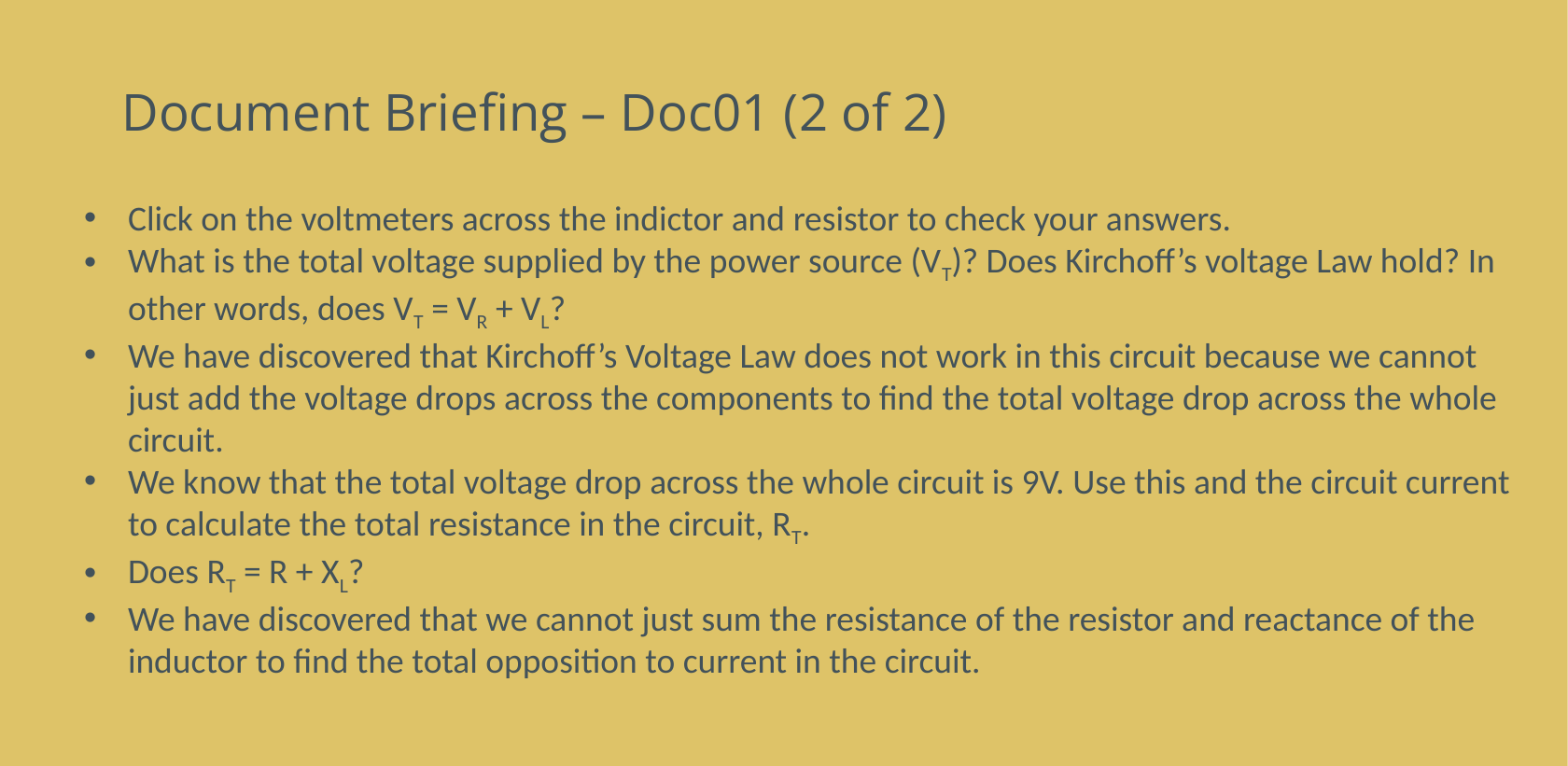

# Document Briefing – Doc01 (2 of 2)
Click on the voltmeters across the indictor and resistor to check your answers.
What is the total voltage supplied by the power source (VT)? Does Kirchoff’s voltage Law hold? In other words, does VT = VR + VL?
We have discovered that Kirchoff’s Voltage Law does not work in this circuit because we cannot just add the voltage drops across the components to find the total voltage drop across the whole circuit.
We know that the total voltage drop across the whole circuit is 9V. Use this and the circuit current to calculate the total resistance in the circuit, RT.
Does RT = R + XL?
We have discovered that we cannot just sum the resistance of the resistor and reactance of the inductor to find the total opposition to current in the circuit.